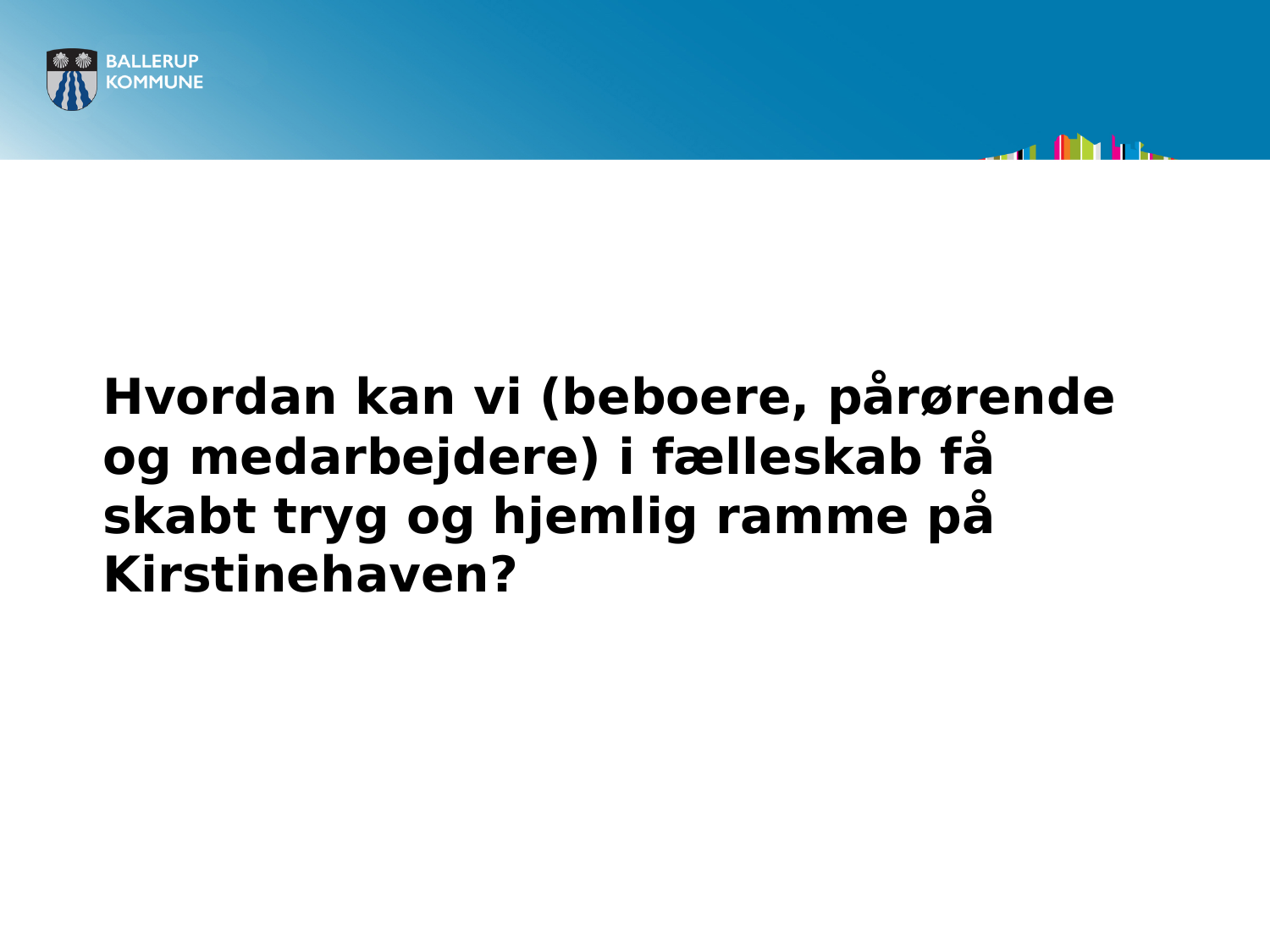

#

Hvordan kan vi (beboere, pårørende og medarbejdere) i fælleskab få skabt tryg og hjemlig ramme på Kirstinehaven?